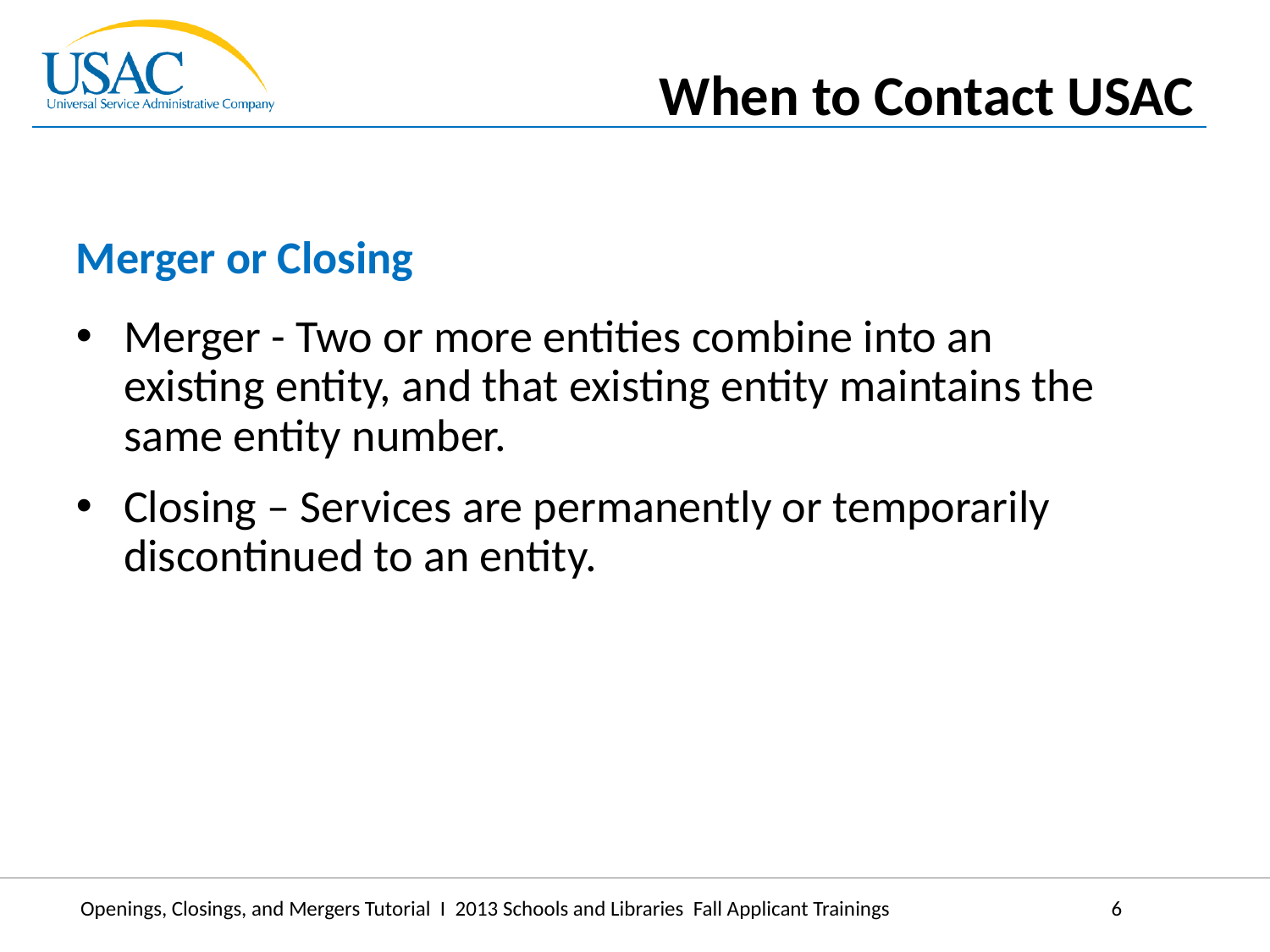

When to Contact USAC

Merger or Closing
Merger - Two or more entities combine into an existing entity, and that existing entity maintains the same entity number.
Closing – Services are permanently or temporarily discontinued to an entity.